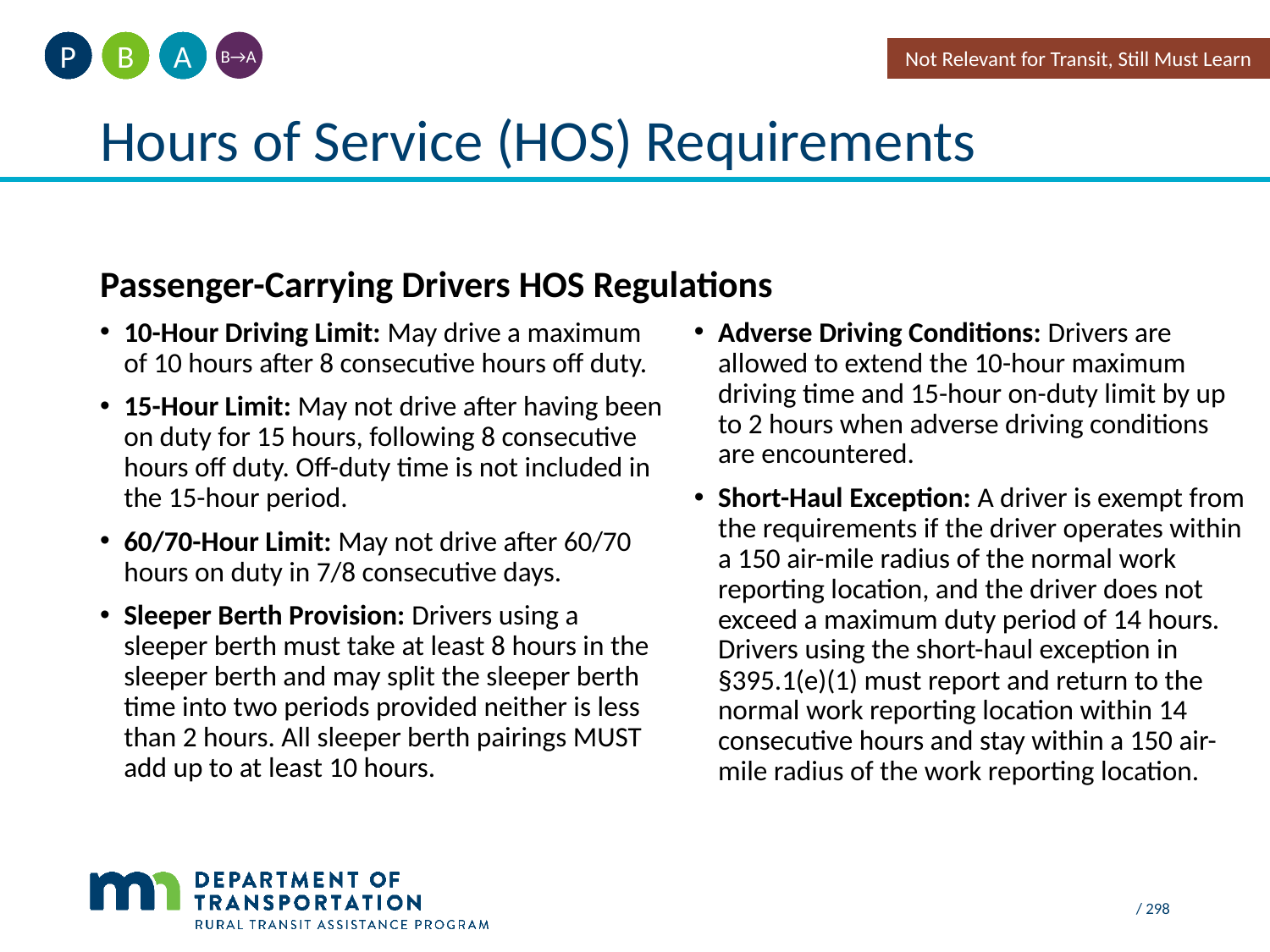

A
B
P

Not Relevant for Transit, Still Must Learn

B→A
# Hours of Service (HOS) Requirements
Passenger-Carrying Drivers HOS Regulations
10-Hour Driving Limit: May drive a maximum of 10 hours after 8 consecutive hours off duty.
15-Hour Limit: May not drive after having been on duty for 15 hours, following 8 consecutive hours off duty. Off-duty time is not included in the 15-hour period.
60/70-Hour Limit: May not drive after 60/70 hours on duty in 7/8 consecutive days.
Sleeper Berth Provision: Drivers using a sleeper berth must take at least 8 hours in the sleeper berth and may split the sleeper berth time into two periods provided neither is less than 2 hours. All sleeper berth pairings MUST add up to at least 10 hours.
Adverse Driving Conditions: Drivers are allowed to extend the 10-hour maximum driving time and 15-hour on-duty limit by up to 2 hours when adverse driving conditions are encountered.
Short-Haul Exception: A driver is exempt from the requirements if the driver operates within a 150 air-mile radius of the normal work reporting location, and the driver does not exceed a maximum duty period of 14 hours. Drivers using the short-haul exception in §395.1(e)(1) must report and return to the normal work reporting location within 14 consecutive hours and stay within a 150 air-mile radius of the work reporting location.
 / 298